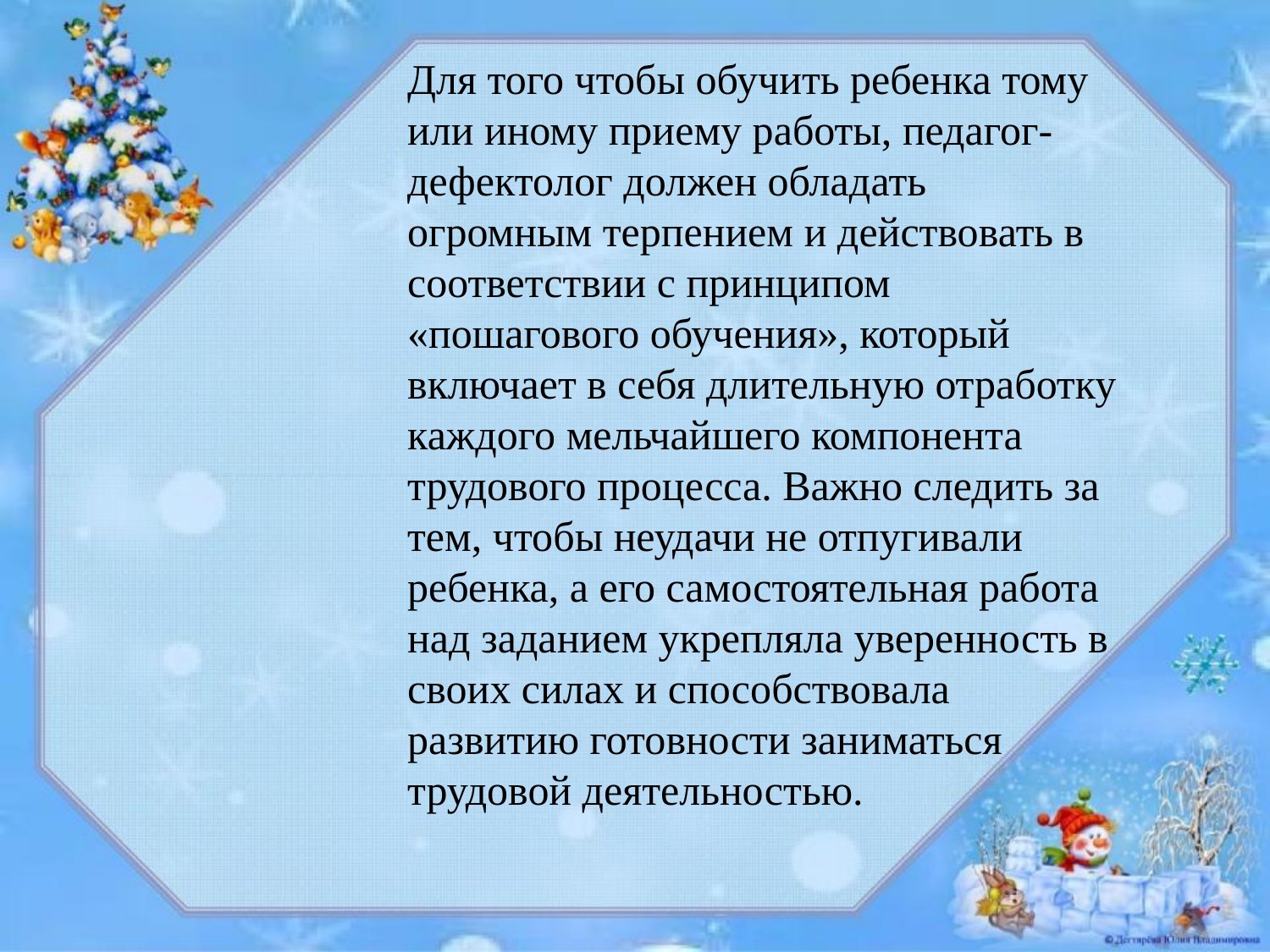

Для того чтобы обучить ребенка тому или иному приему работы, педагог-дефектолог должен обладать огромным терпением и действовать в соответствии с принципом «пошагового обучения», который включает в себя длительную отработку каждого мельчайшего компонента трудового процесса. Важно следить за тем, чтобы неудачи не отпугивали ребенка, а его самостоятельная работа над заданием укрепляла уверенность в своих силах и способствовала развитию готовности заниматься трудовой деятельностью.